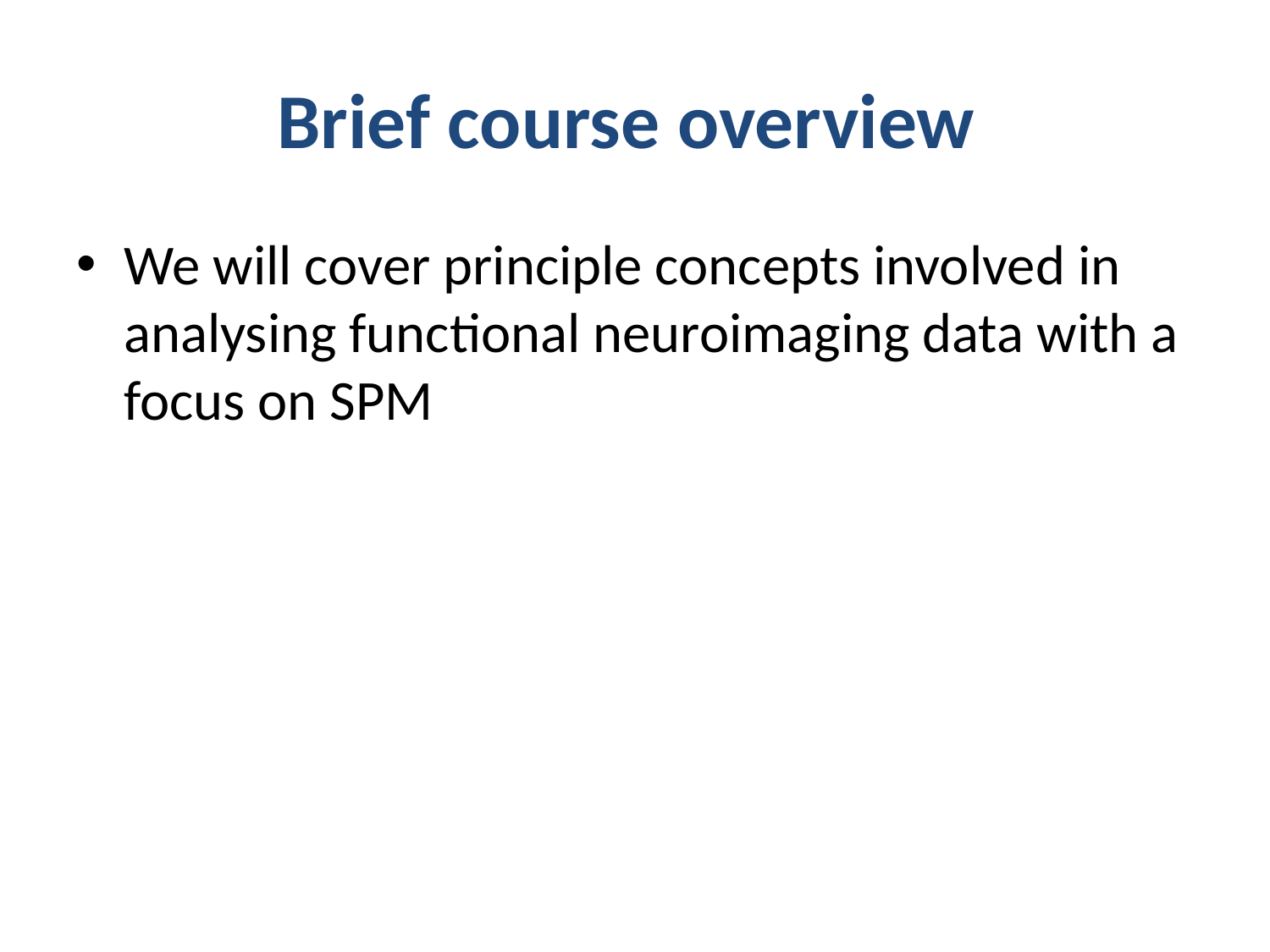

# Brief course overview
We will cover principle concepts involved in analysing functional neuroimaging data with a focus on SPM